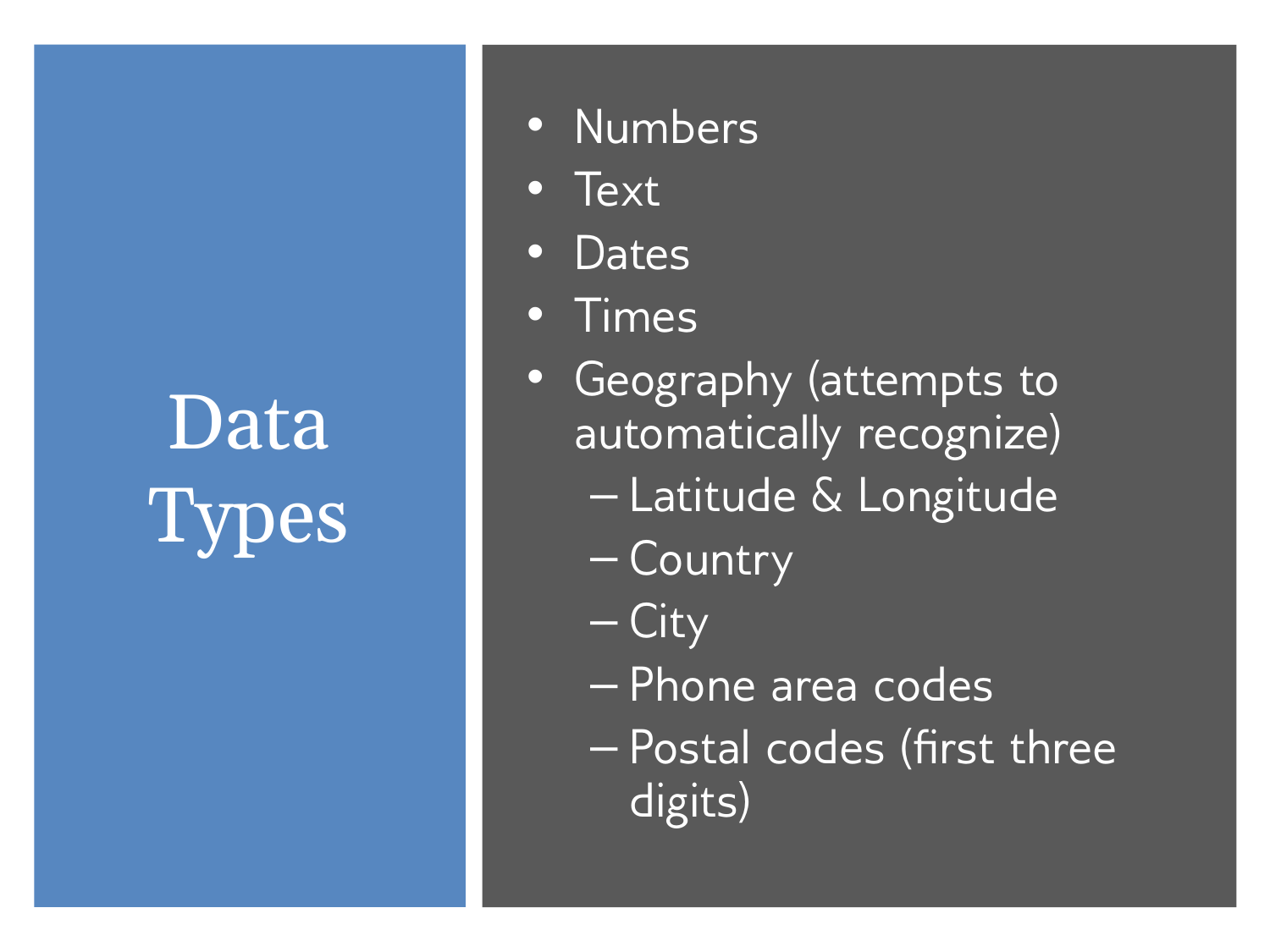

# Data Types
Numbers
Text
Dates
Times
Geography (attempts to automatically recognize)
Latitude & Longitude
Country
City
Phone area codes
Postal codes (first three digits)